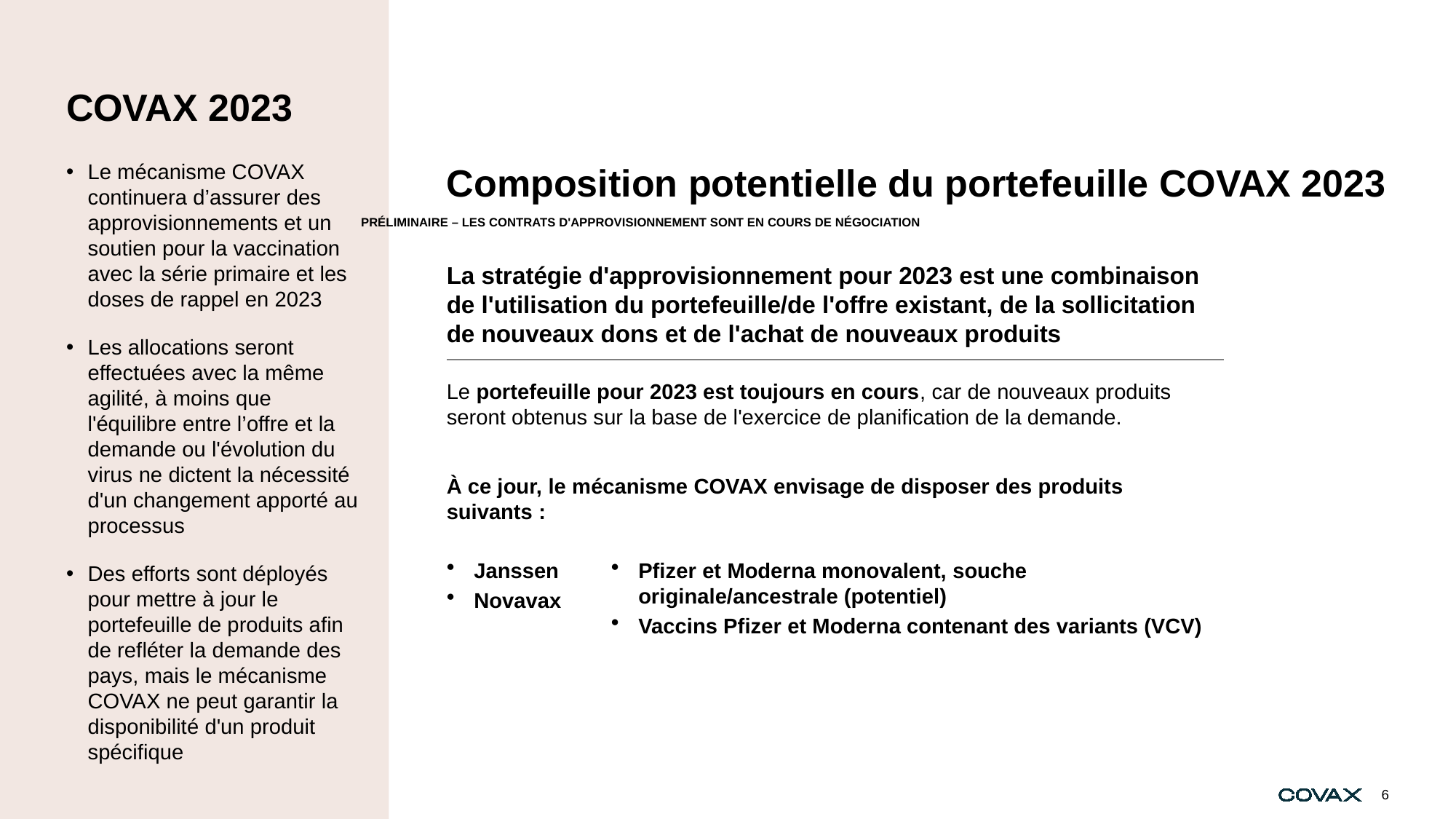

# COVAX 2023
Le mécanisme COVAX continuera d’assurer des approvisionnements et un soutien pour la vaccination avec la série primaire et les doses de rappel en 2023
Les allocations seront effectuées avec la même agilité, à moins que l'équilibre entre l’offre et la demande ou l'évolution du virus ne dictent la nécessité d'un changement apporté au processus
Des efforts sont déployés pour mettre à jour le portefeuille de produits afin de refléter la demande des pays, mais le mécanisme COVAX ne peut garantir la disponibilité d'un produit spécifique
Composition potentielle du portefeuille COVAX 2023
Préliminaire – les contrats d'approvisionnement sont en cours de négociation
La stratégie d'approvisionnement pour 2023 est une combinaison de l'utilisation du portefeuille/de l'offre existant, de la sollicitation de nouveaux dons et de l'achat de nouveaux produits
Le portefeuille pour 2023 est toujours en cours, car de nouveaux produits seront obtenus sur la base de l'exercice de planification de la demande.

À ce jour, le mécanisme COVAX envisage de disposer des produits suivants :
Pfizer et Moderna monovalent, souche originale/ancestrale (potentiel)
Vaccins Pfizer et Moderna contenant des variants (VCV)
Janssen
Novavax